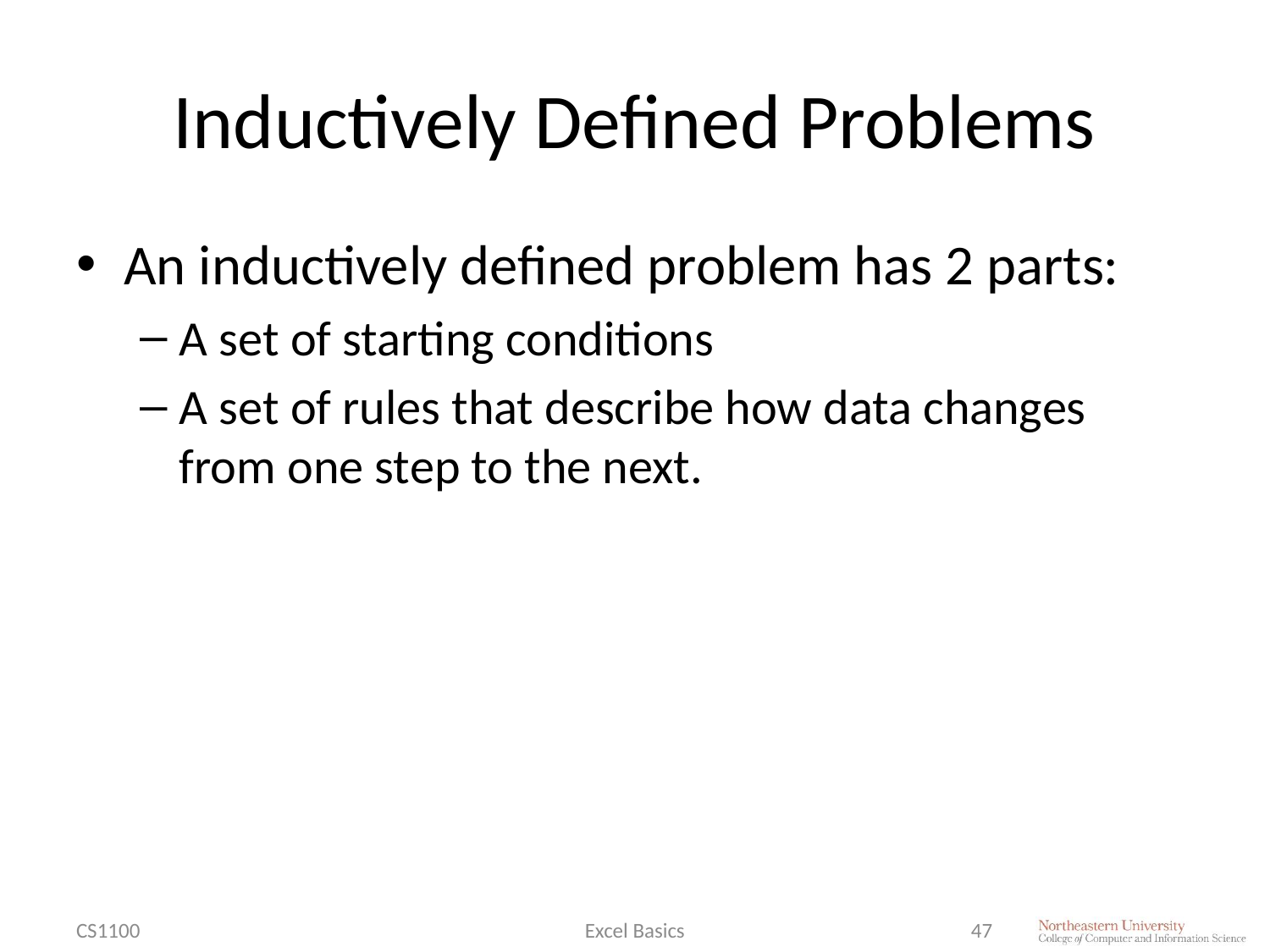

# Inductively Defined Problems
An inductively defined problem has 2 parts:
A set of starting conditions
A set of rules that describe how data changes from one step to the next.
CS1100
Excel Basics
47